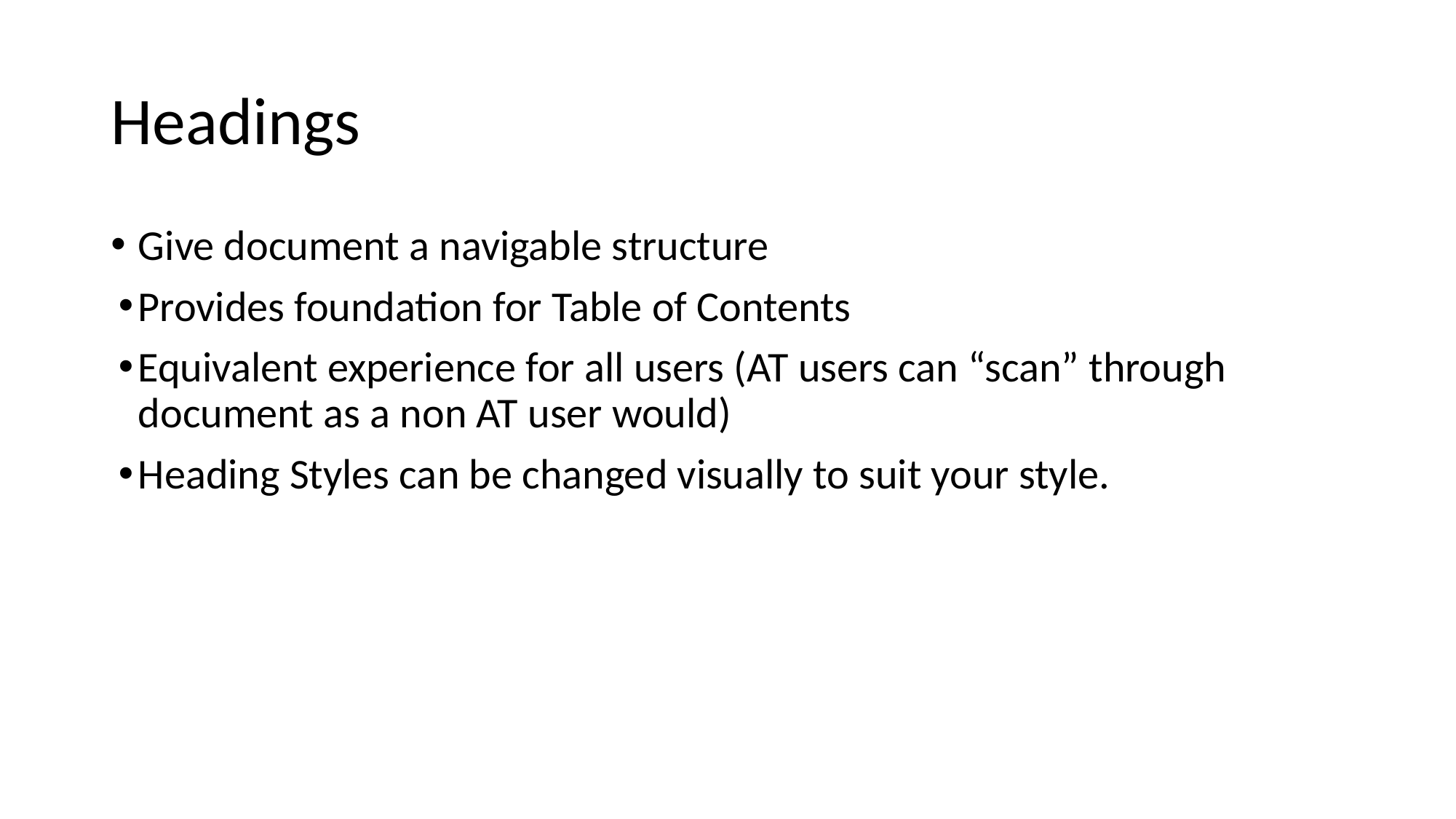

# Headings
Give document a navigable structure
Provides foundation for Table of Contents
Equivalent experience for all users (AT users can “scan” through document as a non AT user would)
Heading Styles can be changed visually to suit your style.